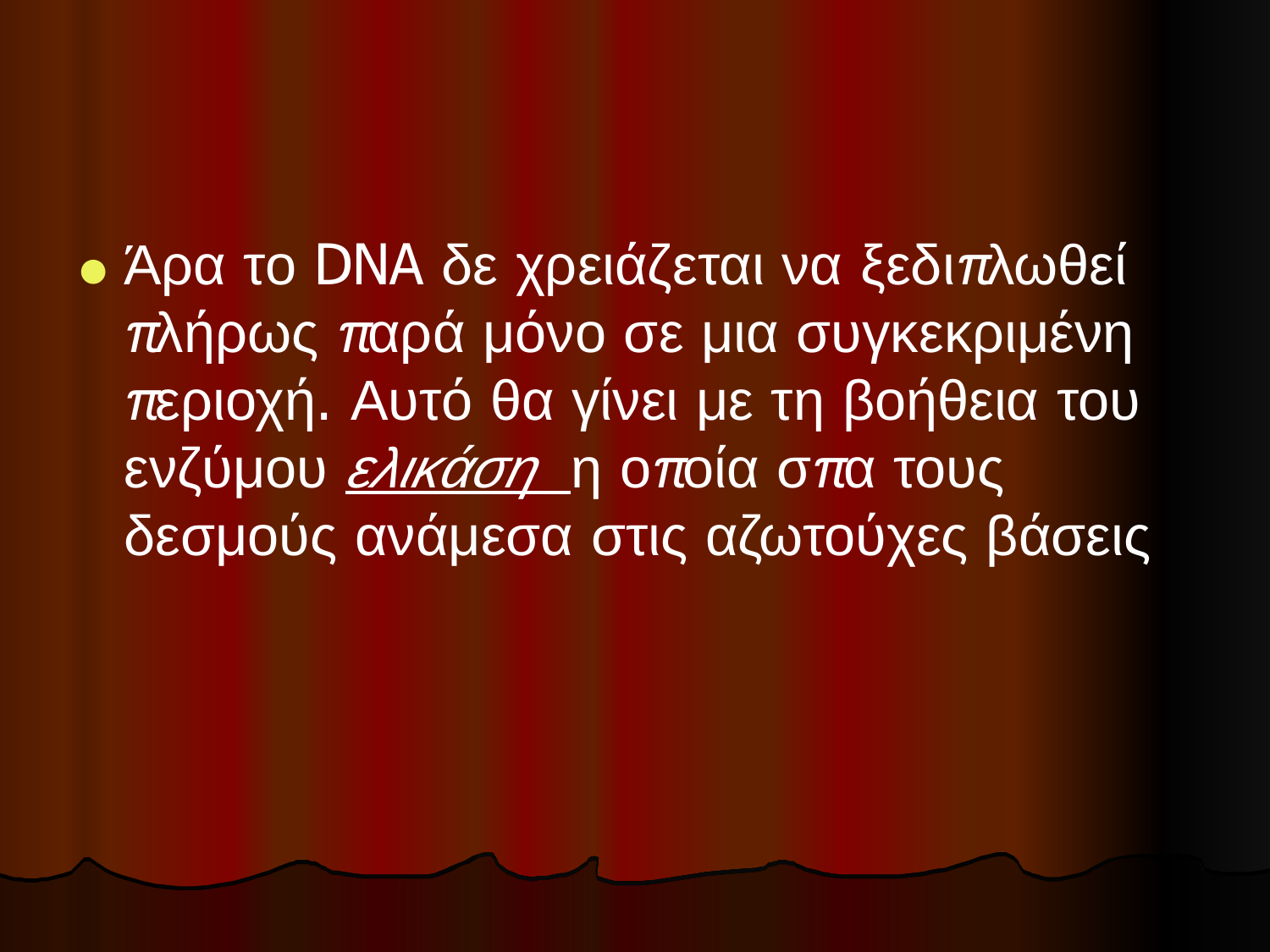

#
Άρα το DNA δε χρειάζεται να ξεδιπλωθεί πλήρως παρά μόνο σε μια συγκεκριμένη περιοχή. Αυτό θα γίνει με τη βοήθεια του ενζύμου ελικάση  η οποία σπα τους δεσμούς ανάμεσα στις αζωτούχες βάσεις